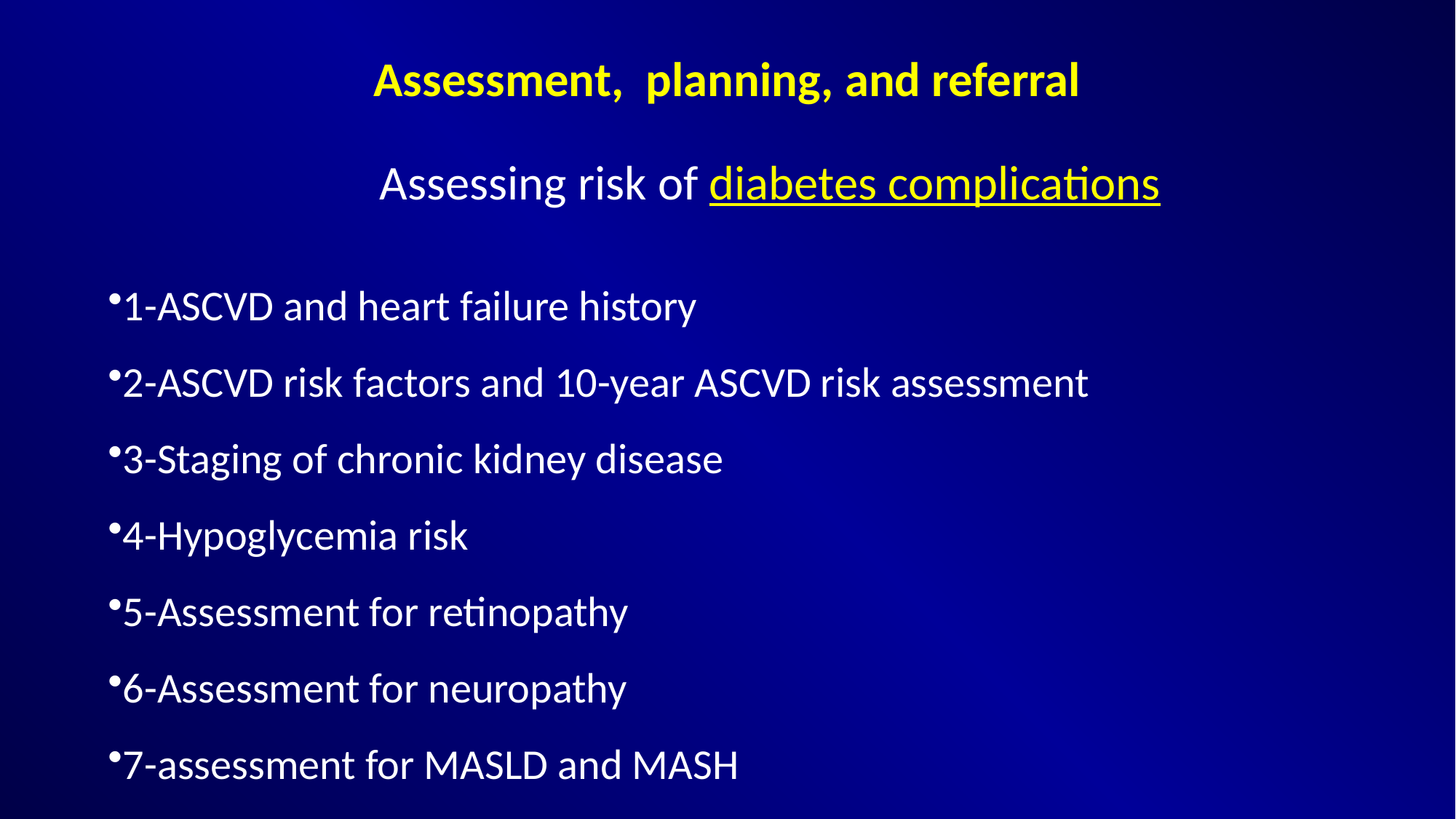

# Assessment,  planning, and referral
	Assessing risk of diabetes complications

1-ASCVD and heart failure history
2-ASCVD risk factors and 10-year ASCVD risk assessment
3-Staging of chronic kidney disease
4-Hypoglycemia risk
5-Assessment for retinopathy
6-Assessment for neuropathy
7-assessment for MASLD and MASH